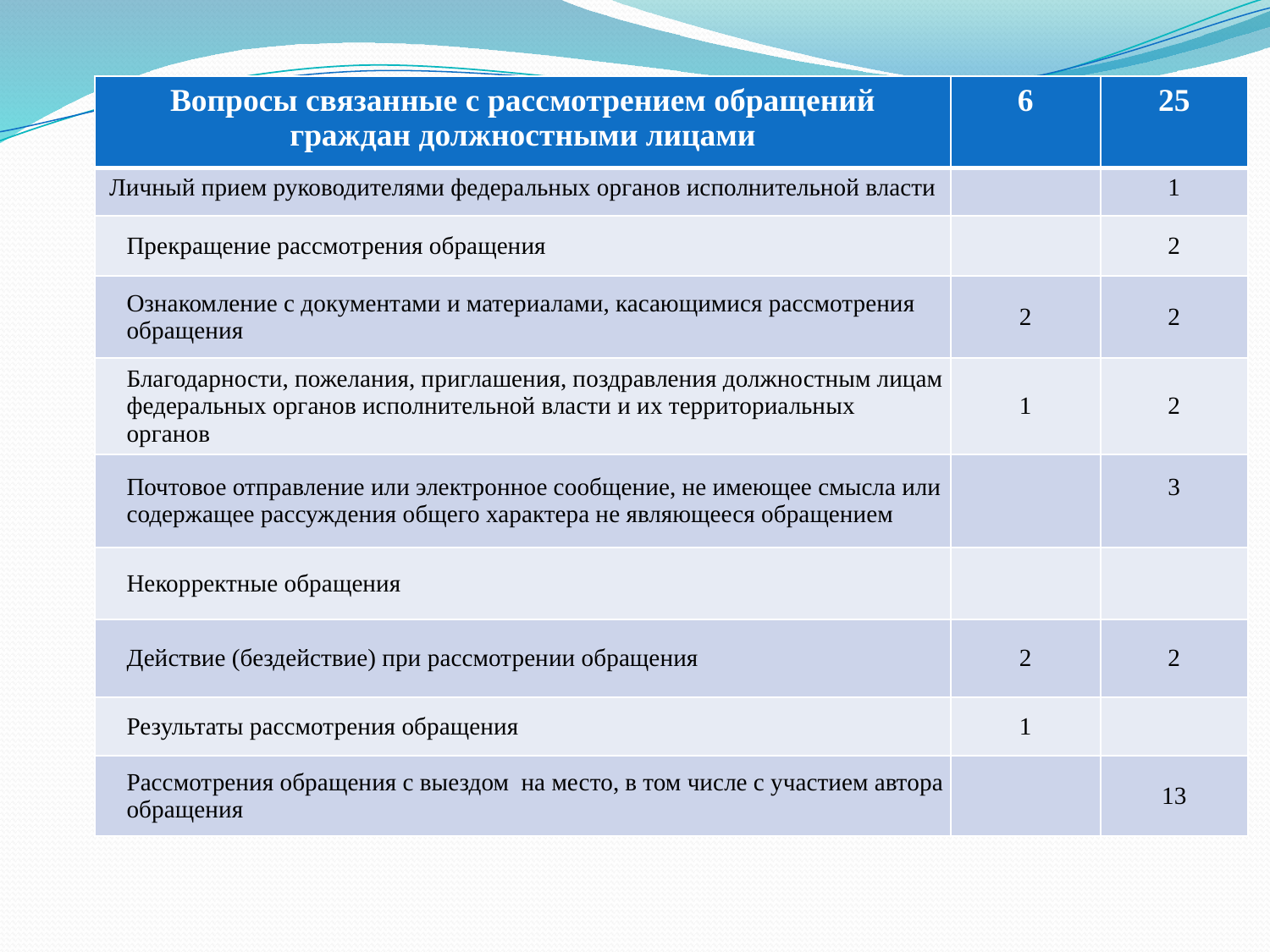

| Вопросы связанные с рассмотрением обращений граждан должностными лицами | 6 | 25 |
| --- | --- | --- |
| Личный прием руководителями федеральных органов исполнительной власти |  | 1 |
| Прекращение рассмотрения обращения |  | 2 |
| Ознакомление с документами и материалами, касающимися рассмотрения обращения | 2 | 2 |
| Благодарности, пожелания, приглашения, поздравления должностным лицам федеральных органов исполнительной власти и их территориальных органов | 1 | 2 |
| Почтовое отправление или электронное сообщение, не имеющее смысла или содержащее рассуждения общего характера не являющееся обращением |  | 3 |
| Некорректные обращения |  |  |
| Действие (бездействие) при рассмотрении обращения | 2 | 2 |
| Результаты рассмотрения обращения | 1 |  |
| Рассмотрения обращения с выездом на место, в том числе с участием автора обращения |  | 13 |